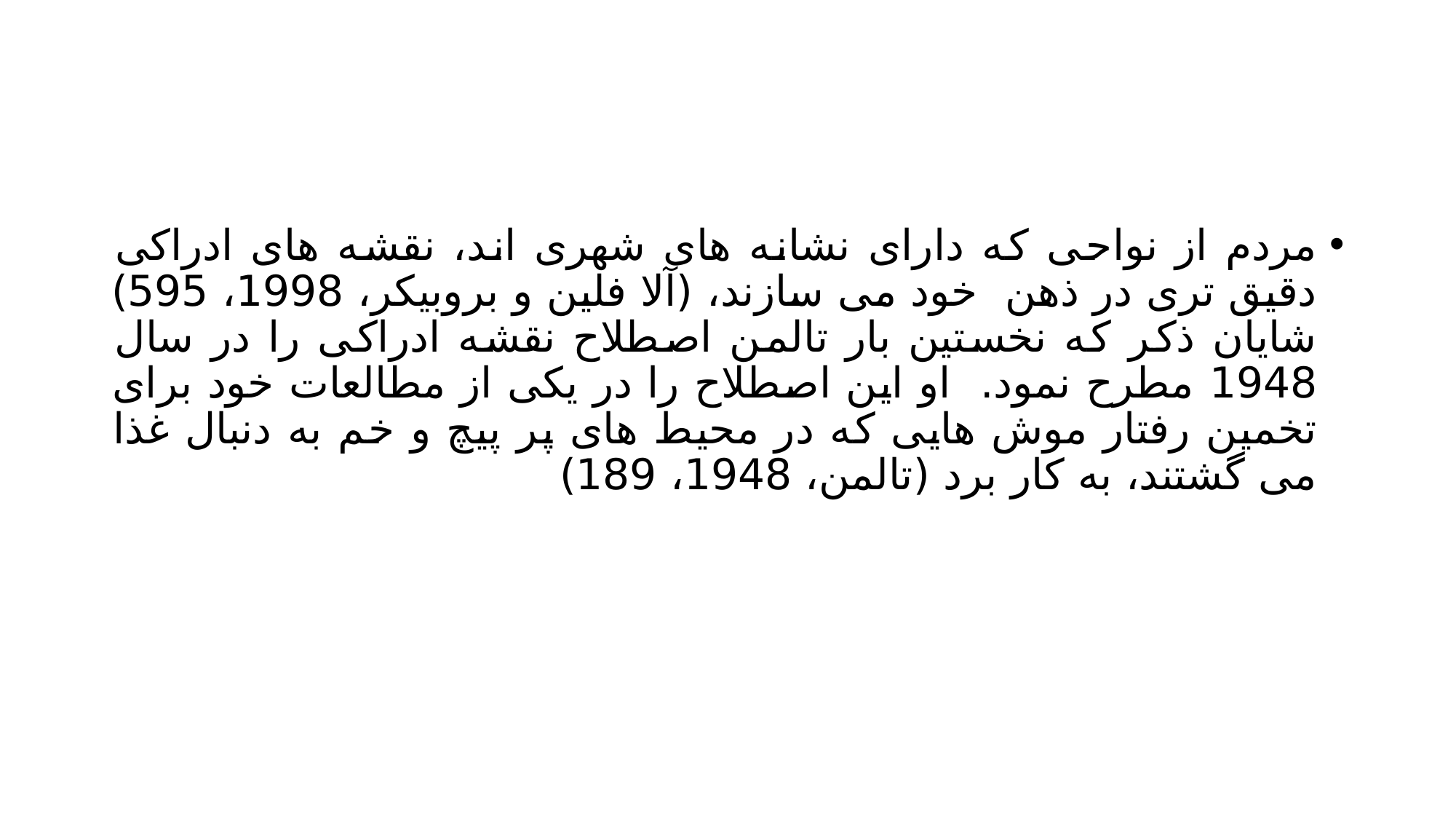

#
مردم از نواحی که دارای نشانه های شهری اند، نقشه های ادراکی دقیق تری در ذهن  خود می سازند، (آلا فلین و بروبیکر، 1998، 595) شایان ذکر که نخستین بار تالمن اصطلاح نقشه ادراکی را در سال 1948 مطرح نمود.  او این اصطلاح را در یکی از مطالعات خود برای تخمین رفتار موش هایی که در محیط های پر پیچ و خم به دنبال غذا می گشتند، به کار برد (تالمن، 1948، 189)